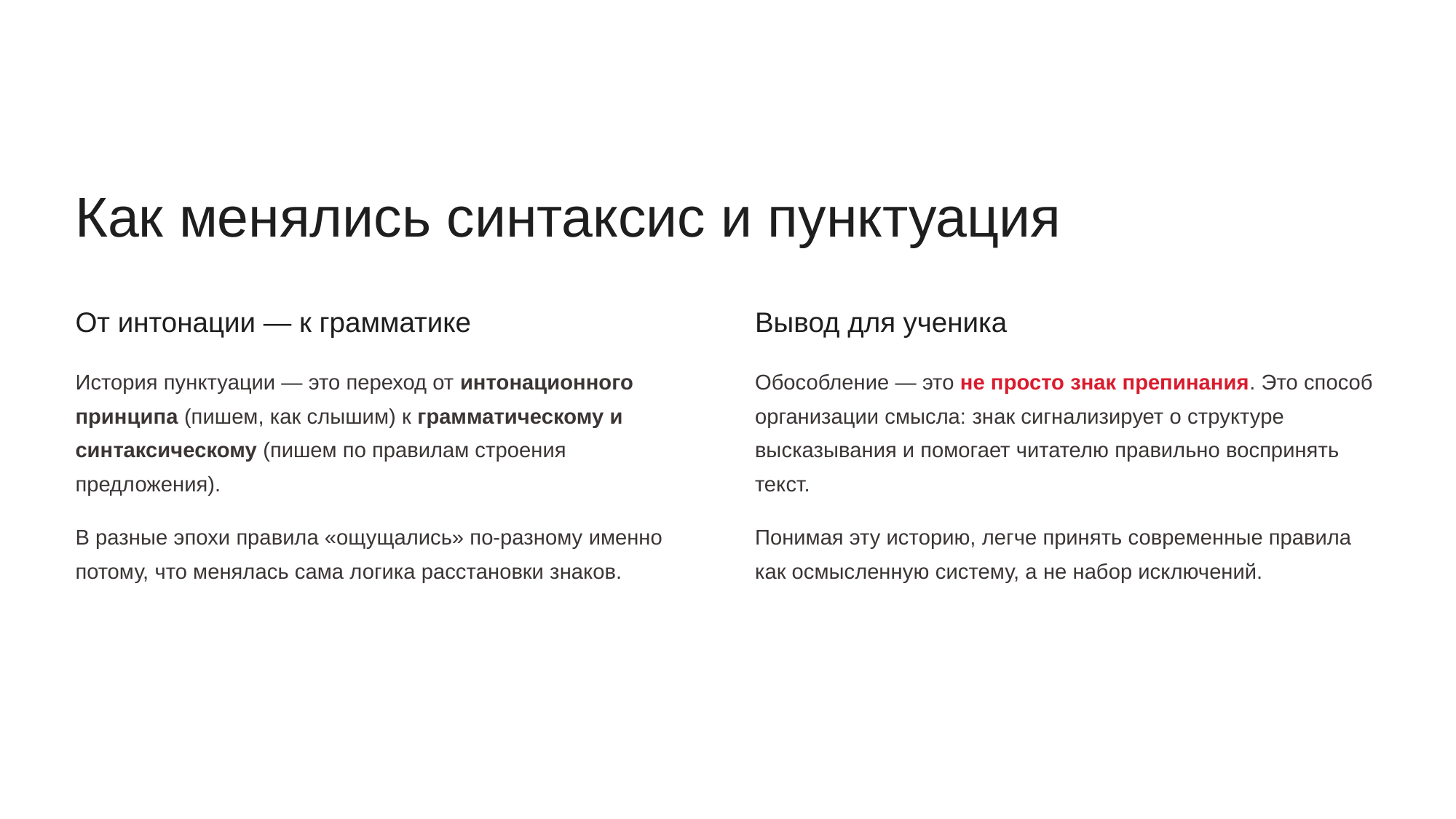

Как менялись синтаксис и пунктуация
От интонации — к грамматике
Вывод для ученика
История пунктуации — это переход от интонационного принципа (пишем, как слышим) к грамматическому и синтаксическому (пишем по правилам строения предложения).
В разные эпохи правила «ощущались» по-разному именно потому, что менялась сама логика расстановки знаков.
Обособление — это не просто знак препинания. Это способ организации смысла: знак сигнализирует о структуре высказывания и помогает читателю правильно воспринять текст.
Понимая эту историю, легче принять современные правила как осмысленную систему, а не набор исключений.